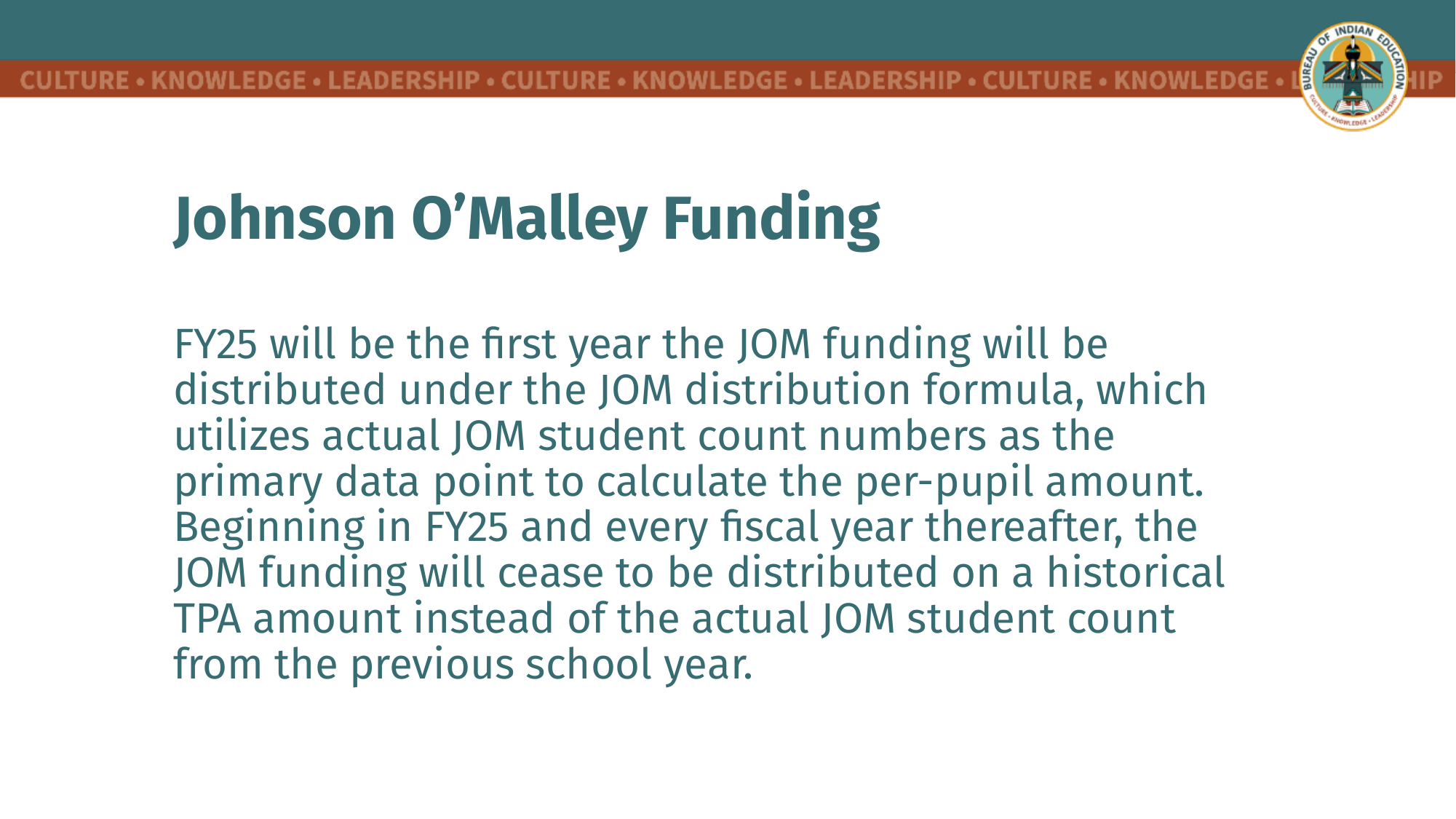

# Johnson O’Malley Funding

FY25 will be the first year the JOM funding will be distributed under the JOM distribution formula, which utilizes actual JOM student count numbers as the primary data point to calculate the per-pupil amount. Beginning in FY25 and every fiscal year thereafter, the JOM funding will cease to be distributed on a historical TPA amount instead of the actual JOM student count from the previous school year.